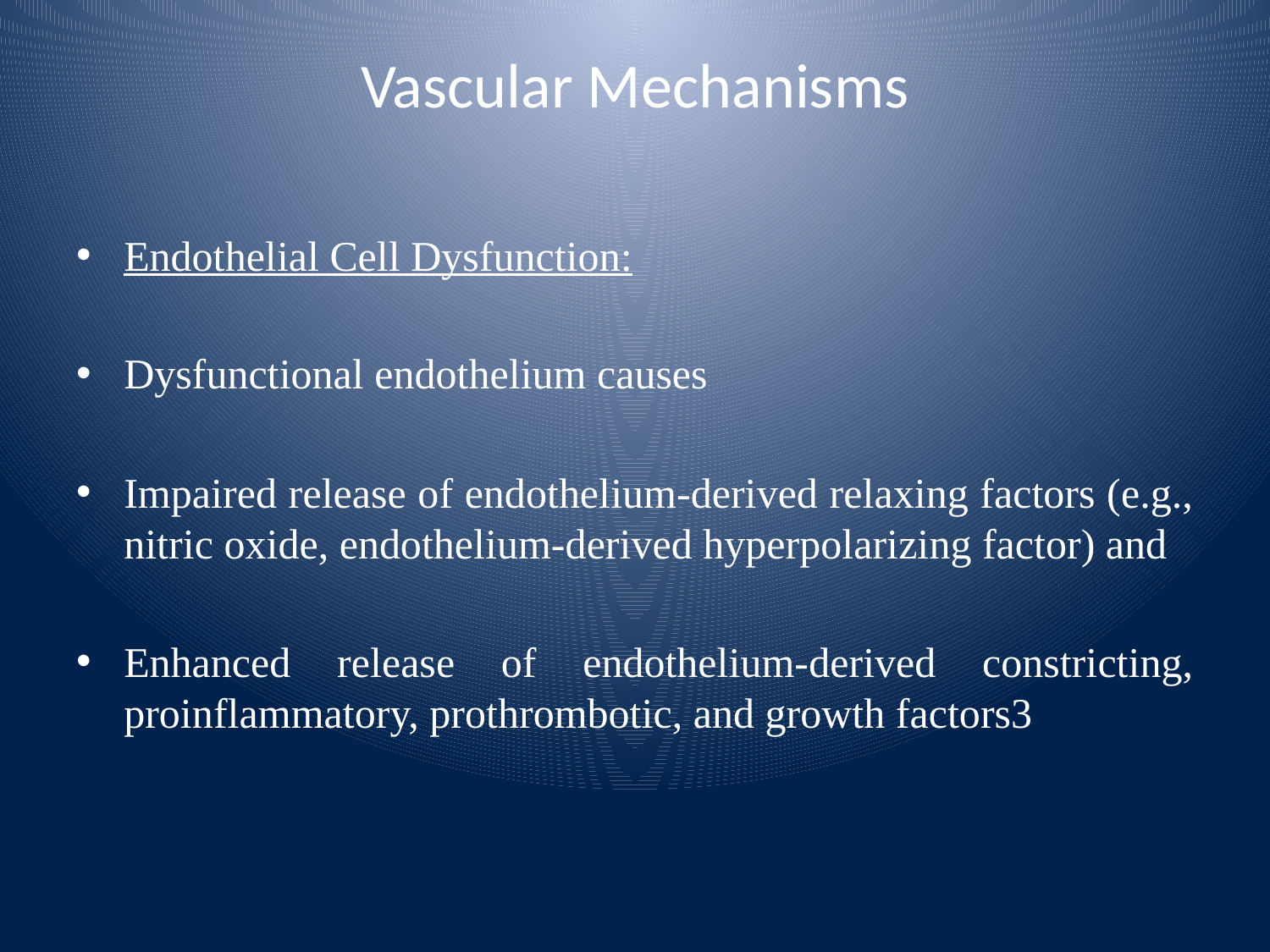

# Vascular Mechanisms
Endothelial Cell Dysfunction:

Dysfunctional endothelium causes

Impaired release of endothelium-derived relaxing factors (e.g., nitric oxide, endothelium-derived hyperpolarizing factor) and

Enhanced release of endothelium-derived constricting, proinflammatory, prothrombotic, and growth factors3